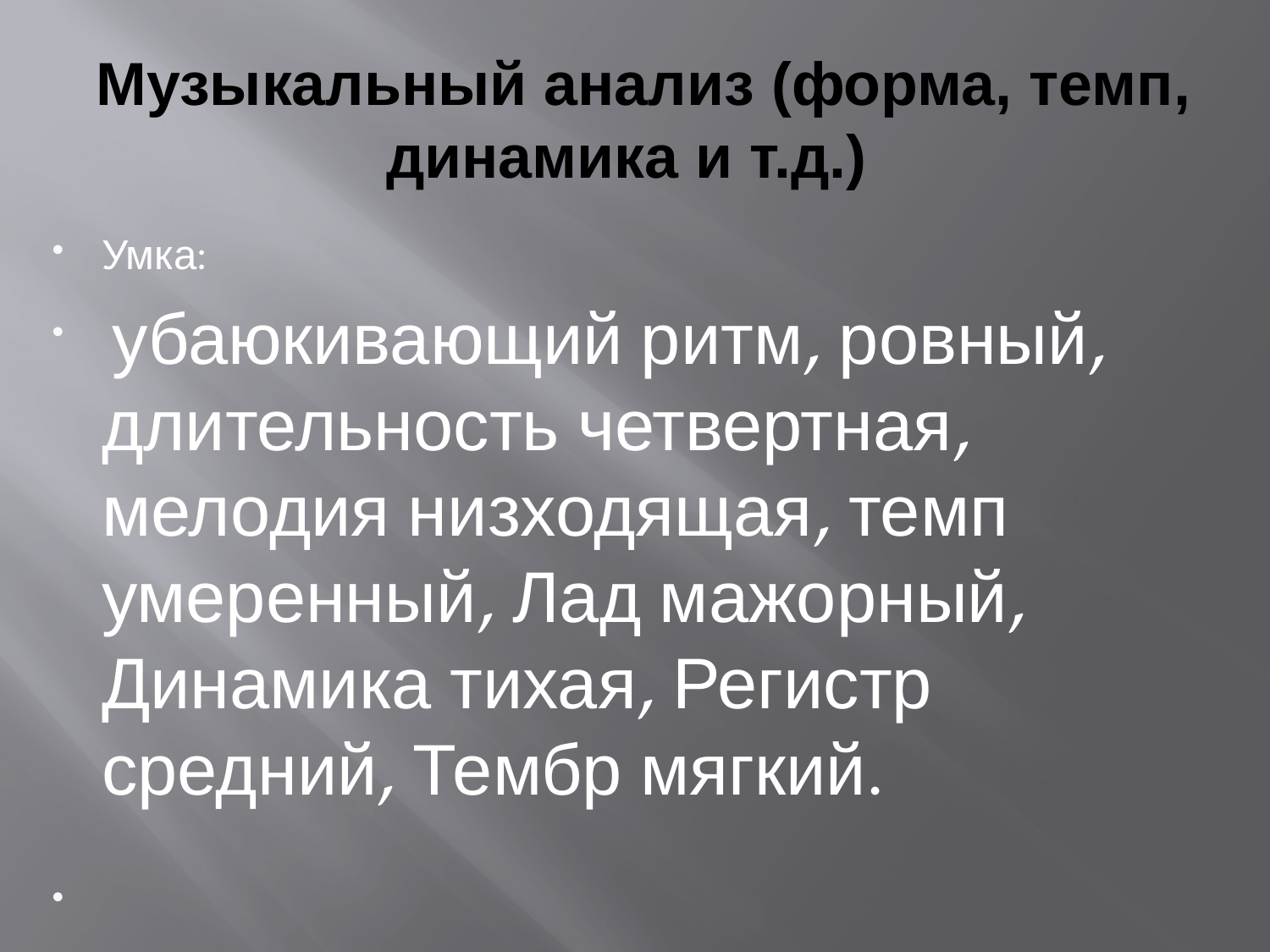

# Музыкальный анализ (форма, темп, динамика и т.д.)
Умка:
 убаюкивающий ритм, ровный, длительность четвертная, мелодия низходящая, темп умеренный, Лад мажорный,  Динамика тихая, Регистр средний, Тембр мягкий.